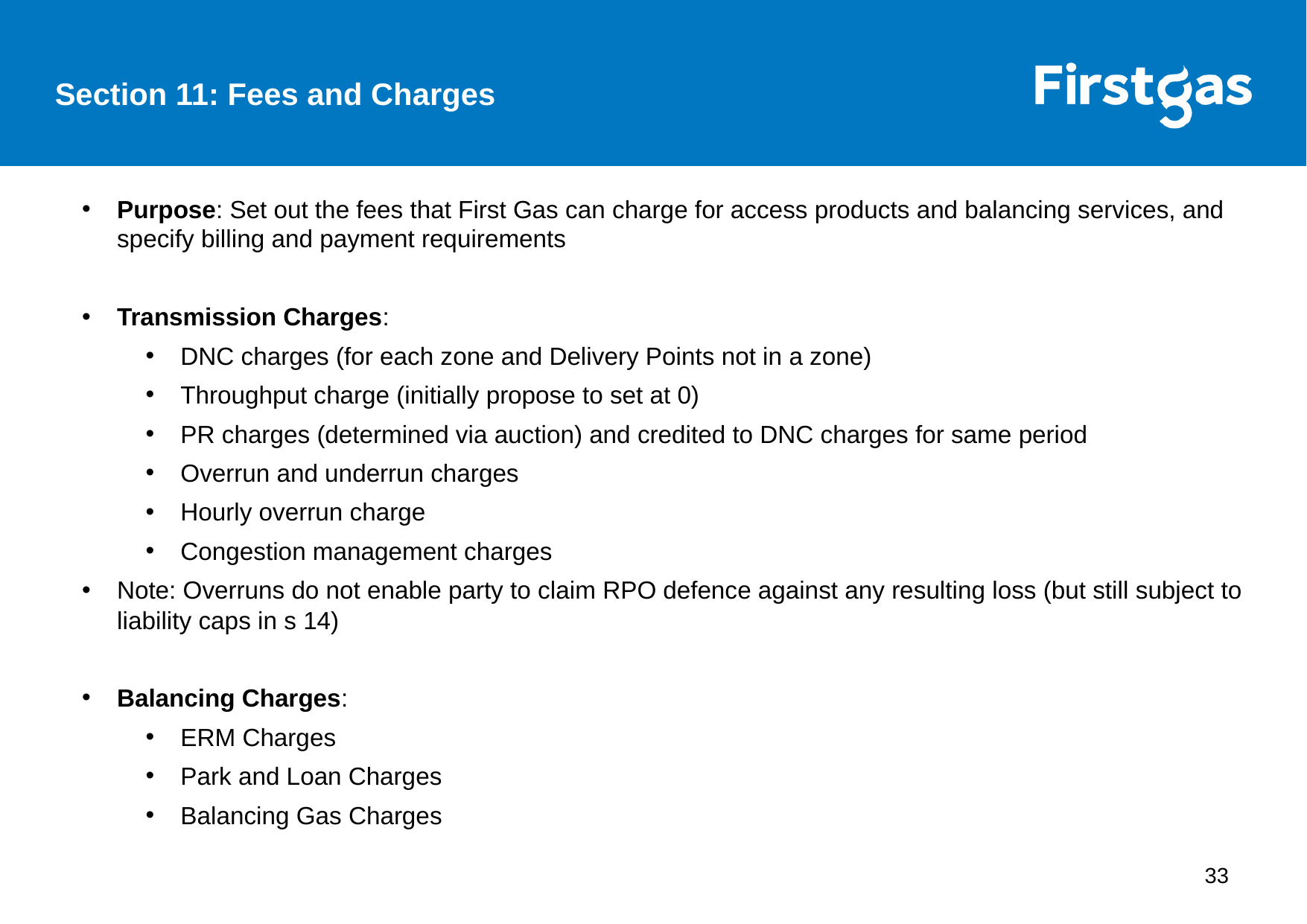

Section 11: Fees and Charges
Purpose: Set out the fees that First Gas can charge for access products and balancing services, and specify billing and payment requirements

Transmission Charges:
DNC charges (for each zone and Delivery Points not in a zone)
Throughput charge (initially propose to set at 0)
PR charges (determined via auction) and credited to DNC charges for same period
Overrun and underrun charges
Hourly overrun charge
Congestion management charges
Note: Overruns do not enable party to claim RPO defence against any resulting loss (but still subject to liability caps in s 14)

Balancing Charges:
ERM Charges
Park and Loan Charges
Balancing Gas Charges
33